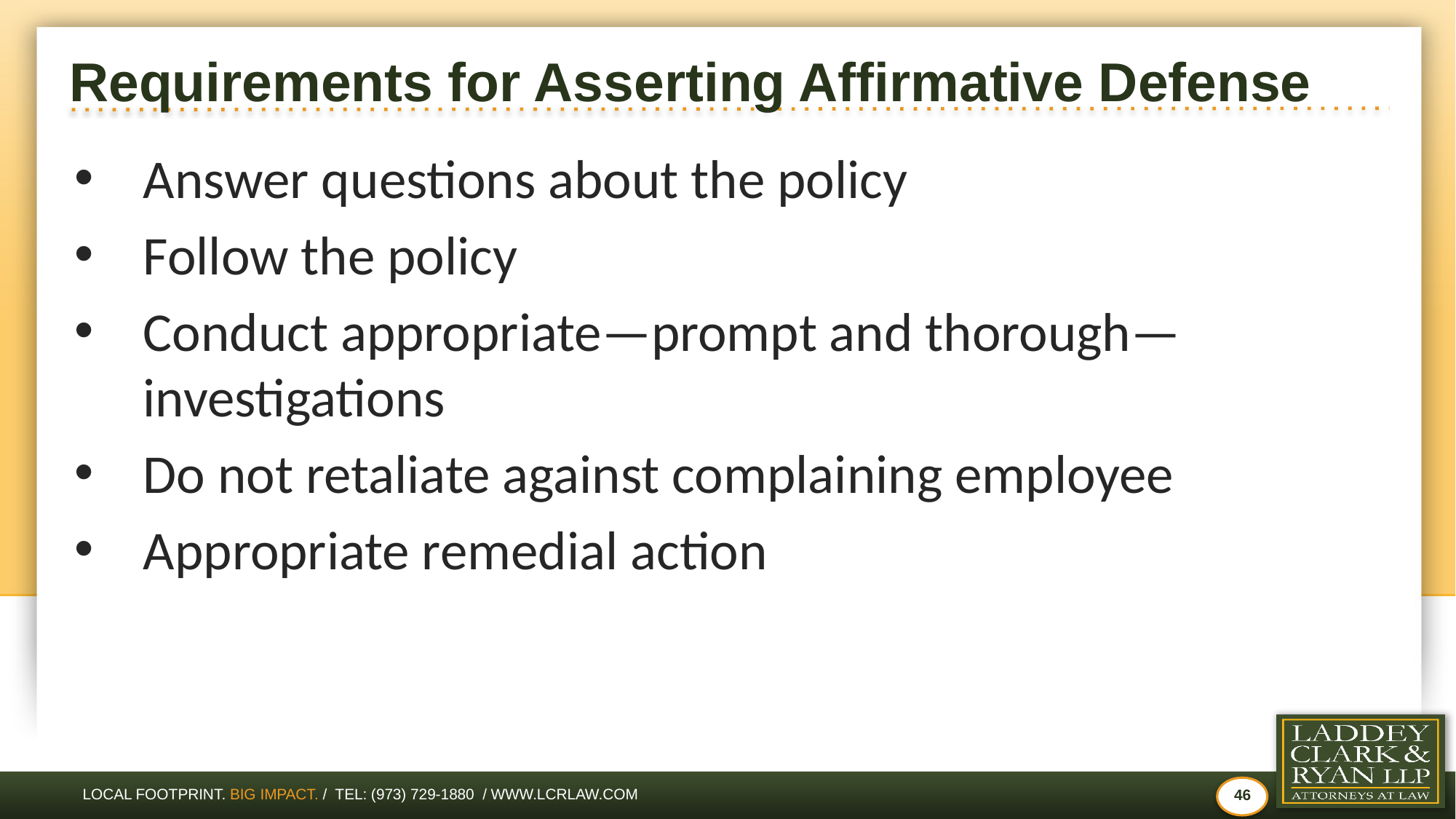

# Requirements for Asserting Affirmative Defense
Answer questions about the policy
Follow the policy
Conduct appropriate—prompt and thorough—investigations
Do not retaliate against complaining employee
Appropriate remedial action